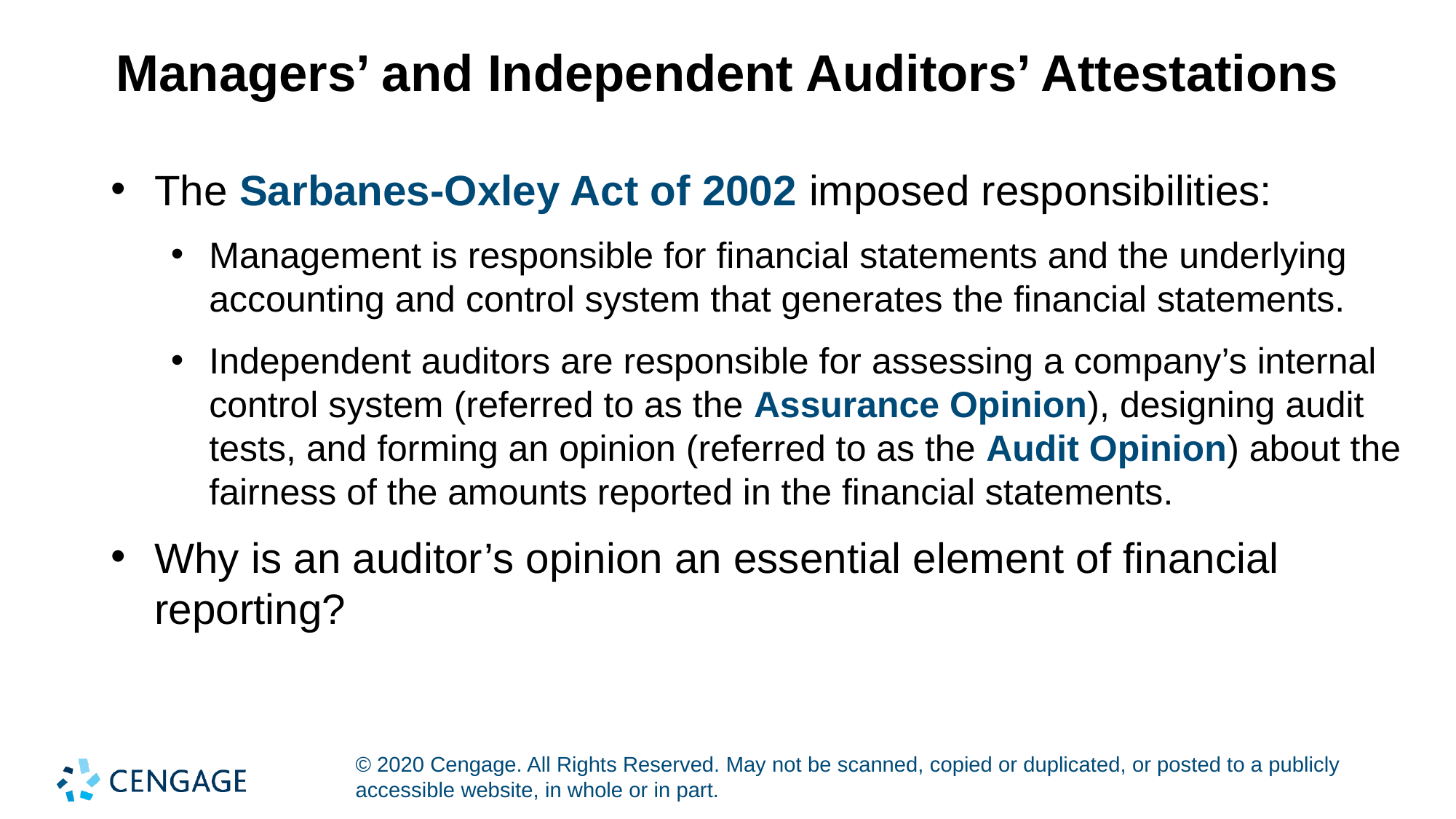

# Managers’ and Independent Auditors’ Attestations
The Sarbanes-Oxley Act of 2002 imposed responsibilities:
Management is responsible for financial statements and the underlying accounting and control system that generates the financial statements.
Independent auditors are responsible for assessing a company’s internal control system (referred to as the Assurance Opinion), designing audit tests, and forming an opinion (referred to as the Audit Opinion) about the fairness of the amounts reported in the financial statements.
Why is an auditor’s opinion an essential element of financial reporting?